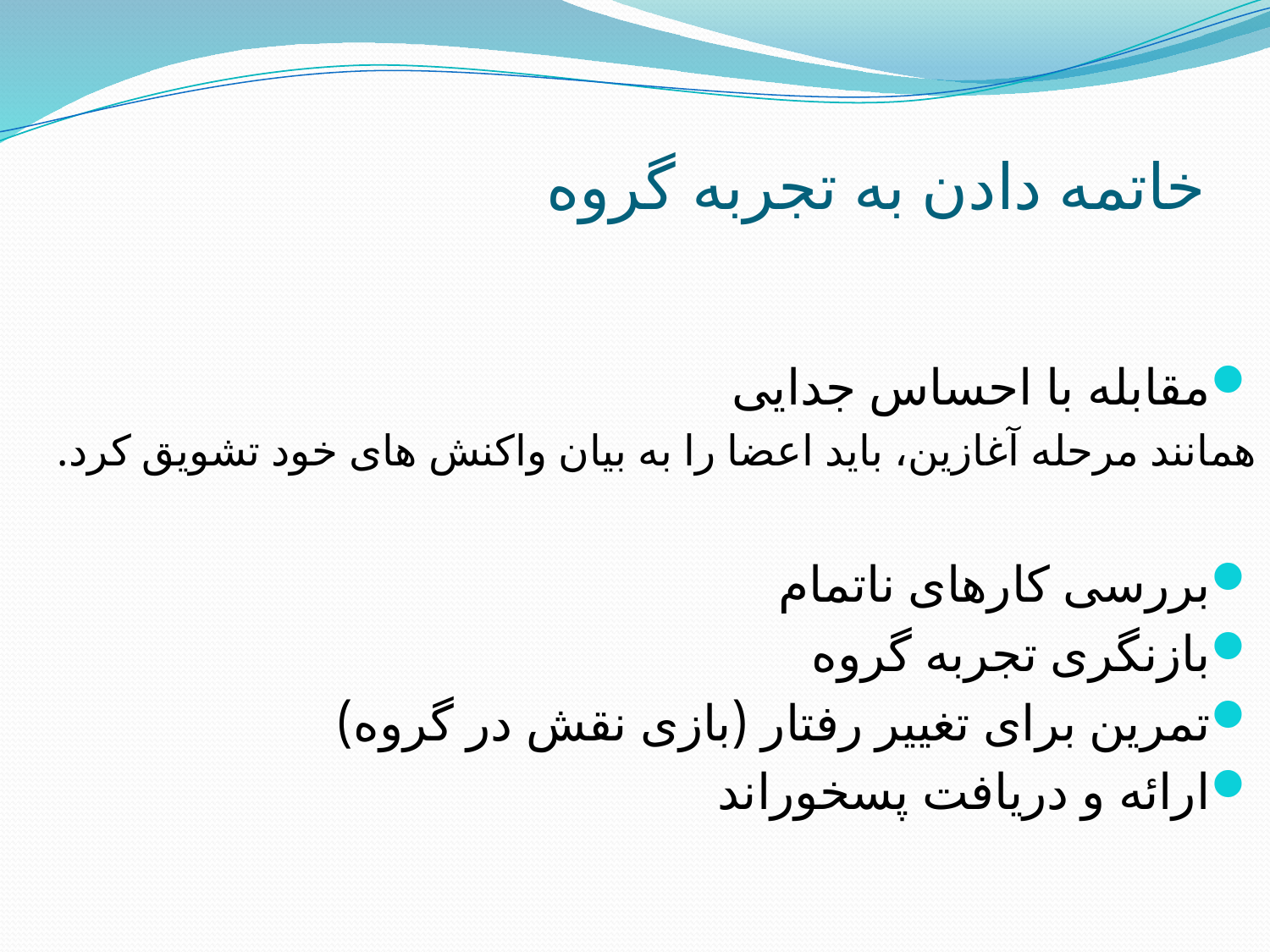

# خاتمه دادن به تجربه گروه

مقابله با احساس جدایی
همانند مرحله آغازین، باید اعضا را به بیان واکنش های خود تشویق کرد.

بررسی کارهای ناتمام
بازنگری تجربه گروه
تمرین برای تغییر رفتار (بازی نقش در گروه)
ارائه و دریافت پسخوراند